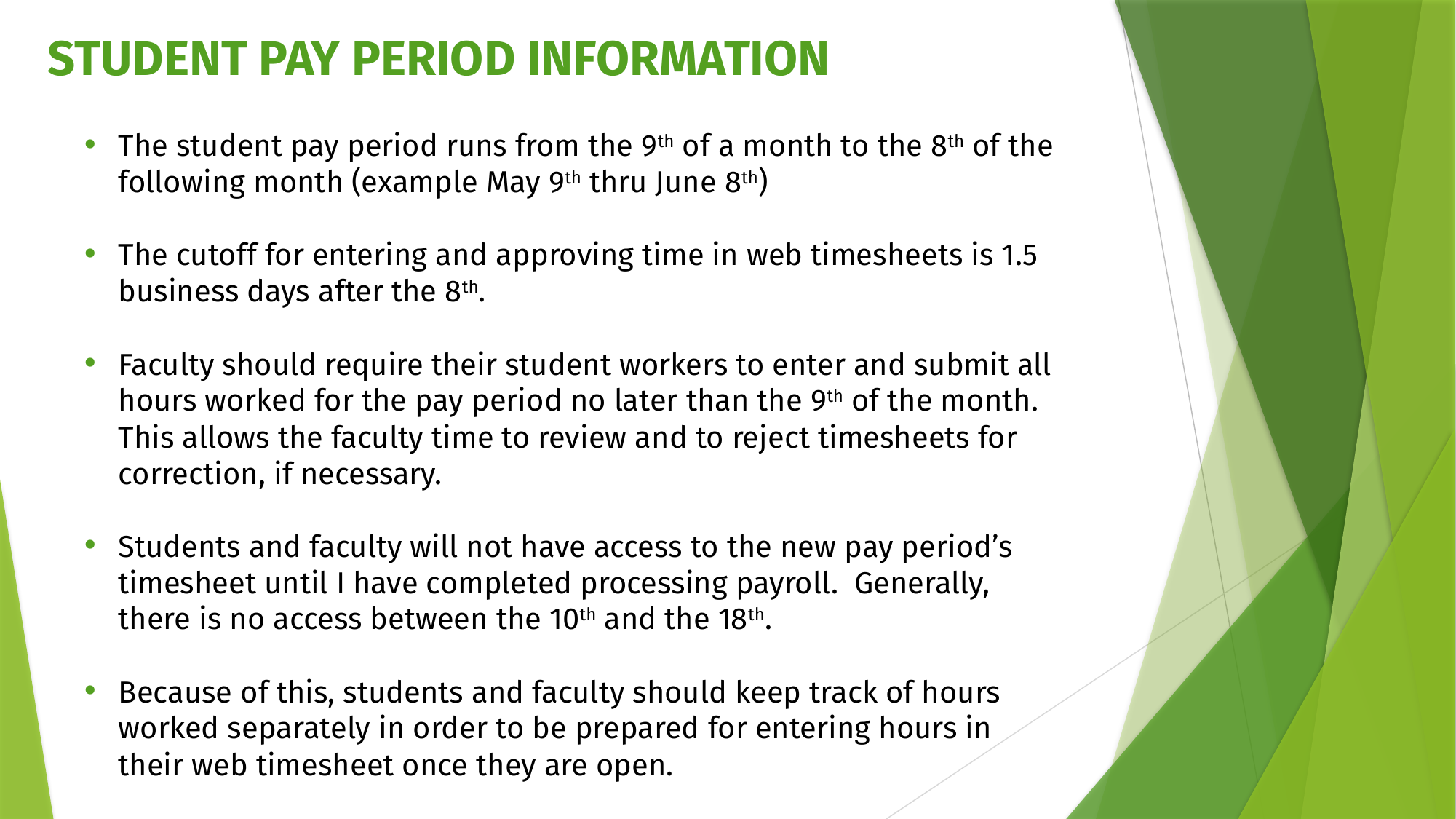

STUDENT PAY PERIOD INFORMATION
The student pay period runs from the 9th of a month to the 8th of the following month (example May 9th thru June 8th)

The cutoff for entering and approving time in web timesheets is 1.5 business days after the 8th.

Faculty should require their student workers to enter and submit all hours worked for the pay period no later than the 9th of the month.  This allows the faculty time to review and to reject timesheets for correction, if necessary.

Students and faculty will not have access to the new pay period’s timesheet until I have completed processing payroll.  Generally, there is no access between the 10th and the 18th.

Because of this, students and faculty should keep track of hours worked separately in order to be prepared for entering hours in their web timesheet once they are open.